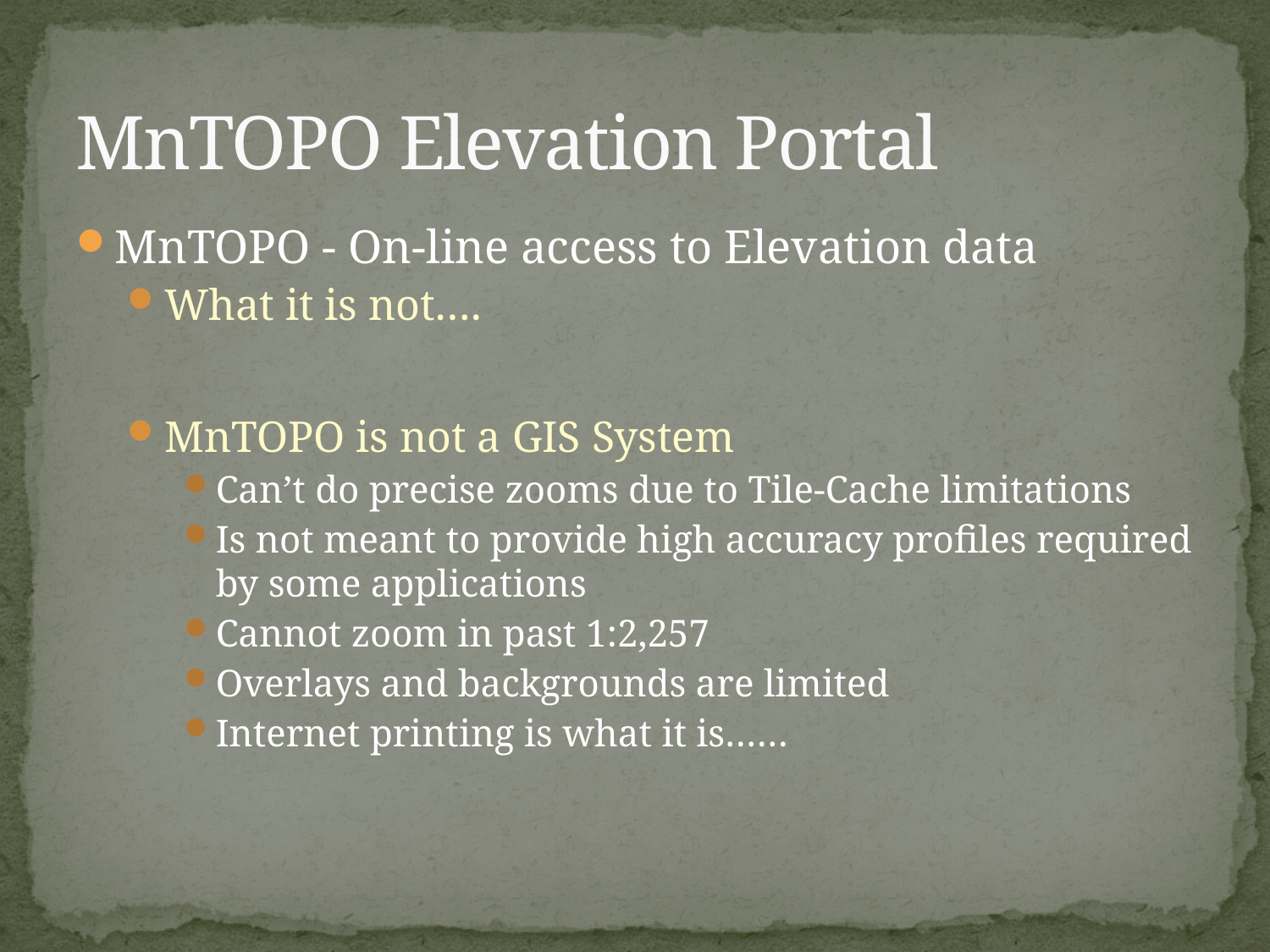

# MnTOPO Elevation Portal
MnTOPO - On-line access to Elevation data
What it is not….

MnTOPO is not a GIS System
Can’t do precise zooms due to Tile-Cache limitations
Is not meant to provide high accuracy profiles required by some applications
Cannot zoom in past 1:2,257
Overlays and backgrounds are limited
Internet printing is what it is……